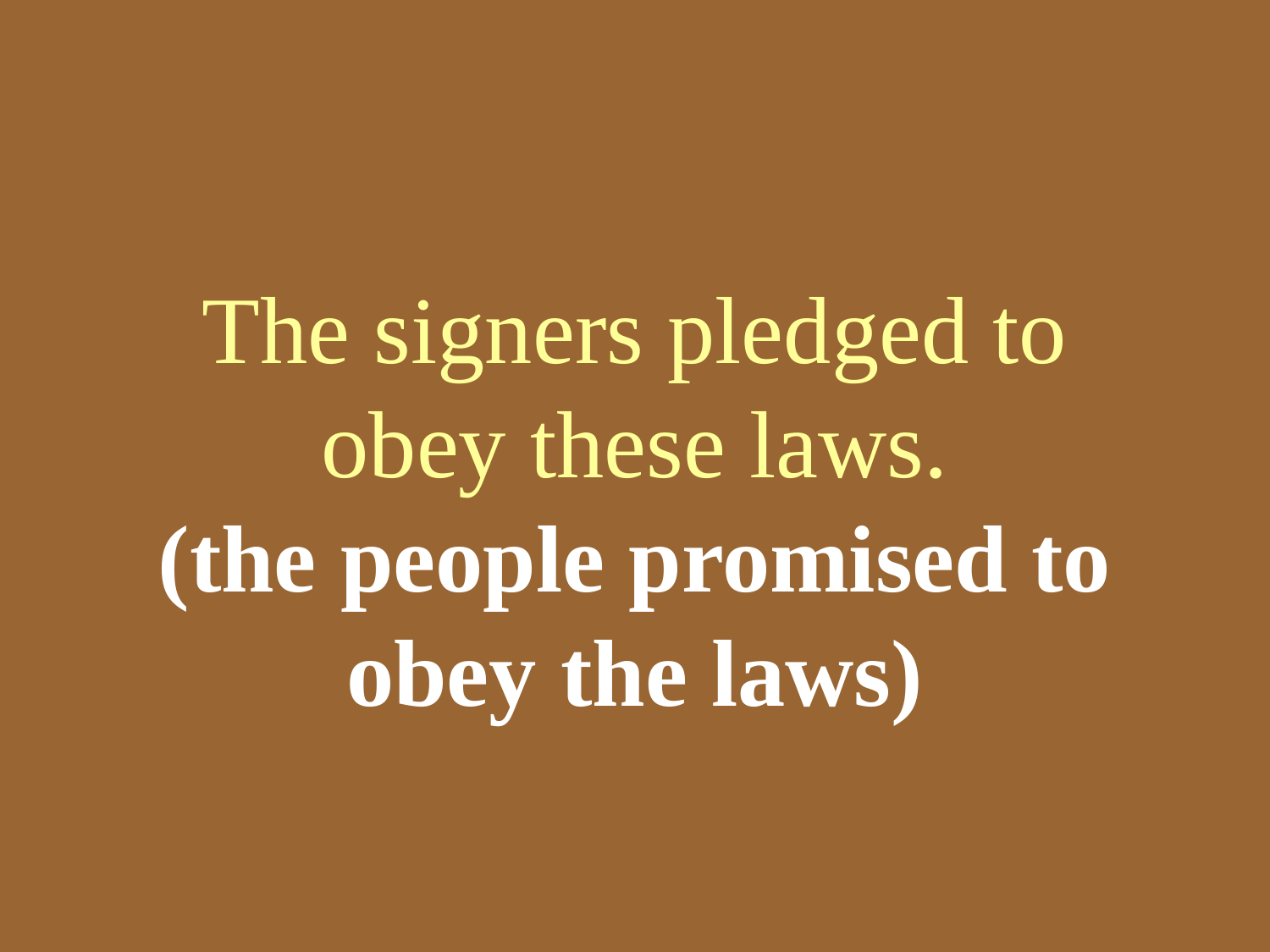

# The signers pledged to obey these laws. (the people promised to obey the laws)